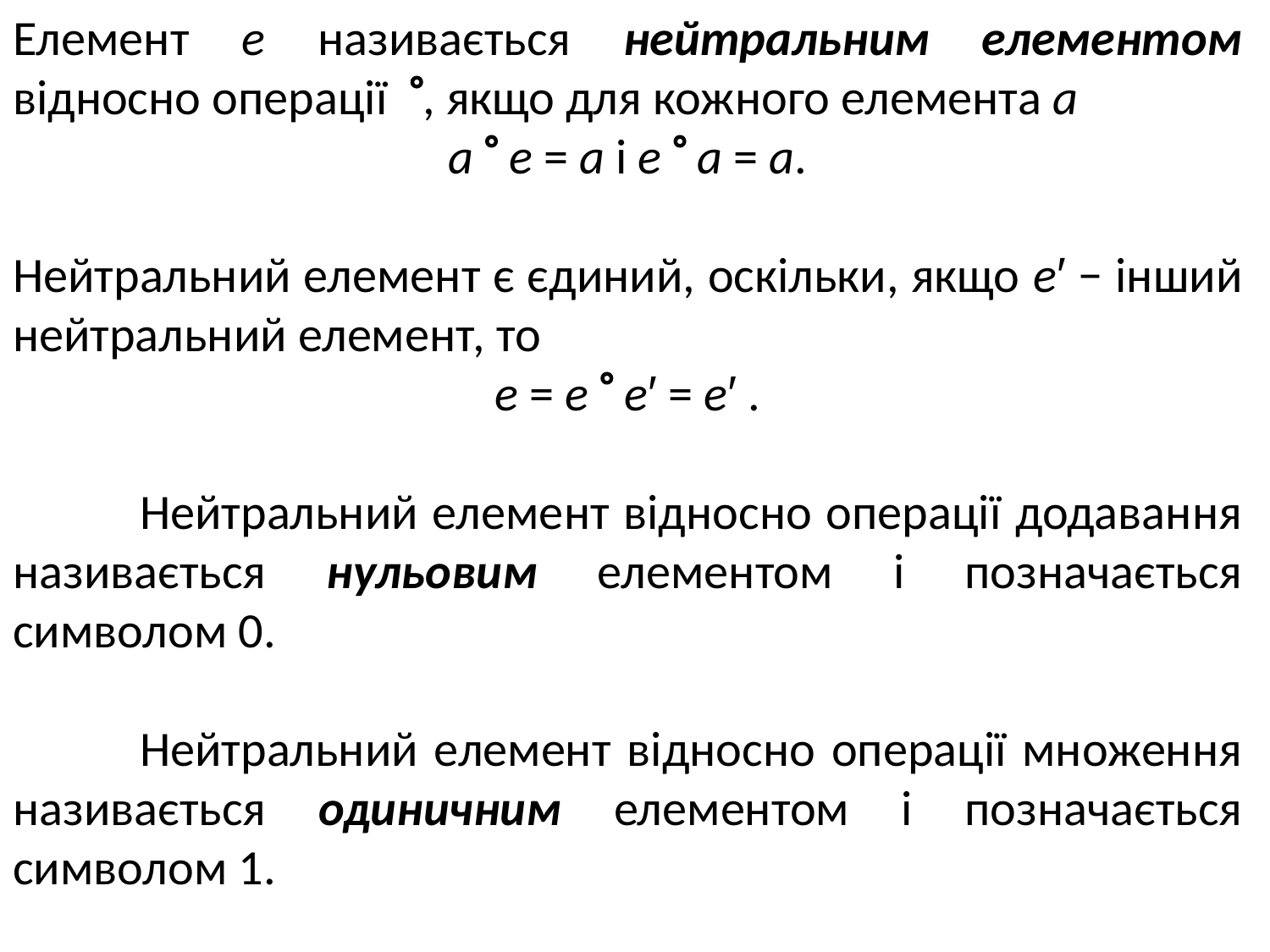

Елемент е називається нейтральним елементом відносно операції  °, якщо для кожного елемента а
a ° е = а і е ° а = а.

Нейтральний елемент є єдиний, оскільки, якщо e′ − інший нейтральний елемент, то
е = е ° e′ = e′ .

	Нейтральний елемент відносно операції додавання називається нульовим елементом і позначається символом 0.

	Нейтральний елемент відносно операції множення називається одиничним елементом і позначається символом 1.